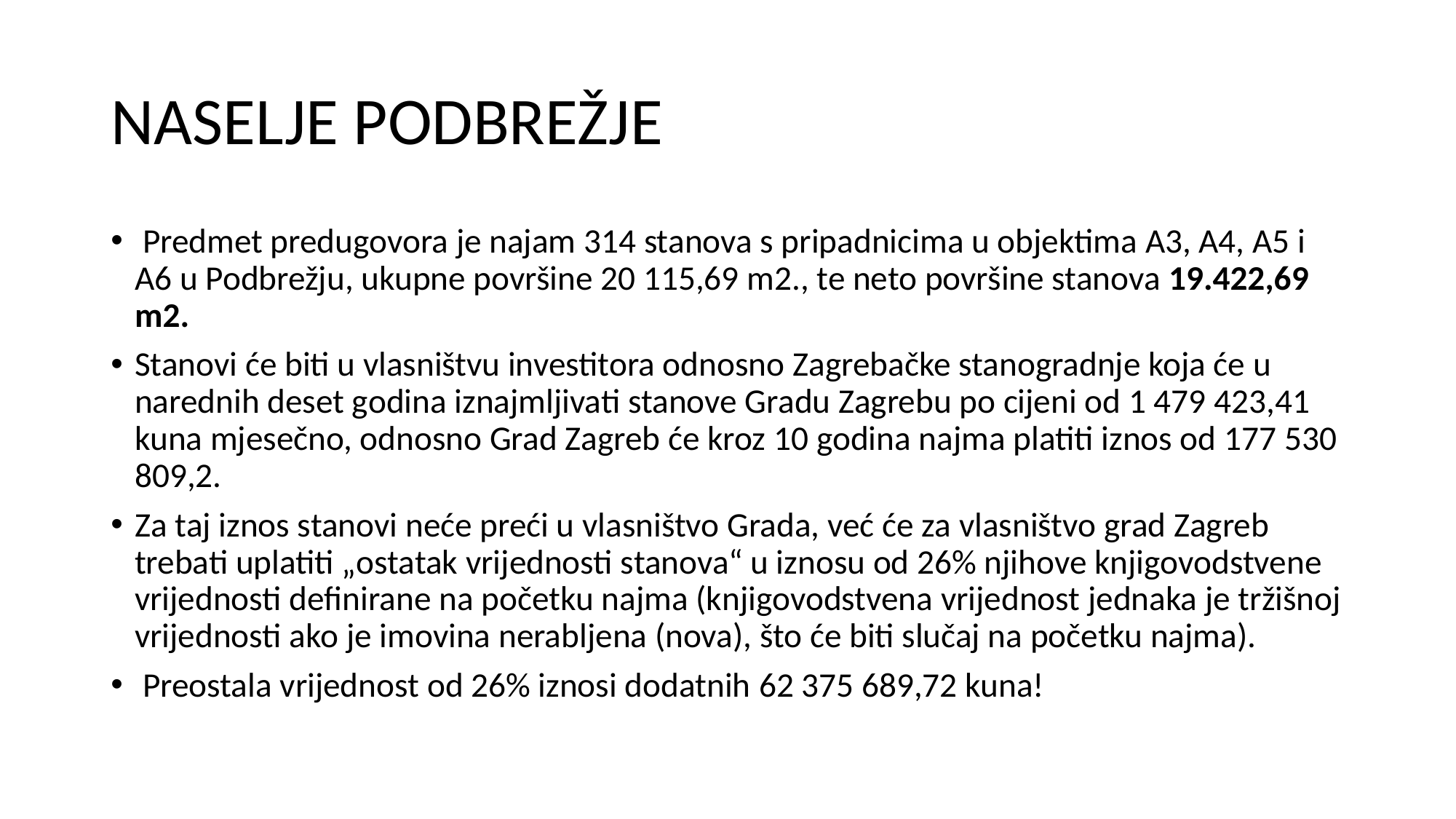

# NASELJE PODBREŽJE
 Predmet predugovora je najam 314 stanova s pripadnicima u objektima A3, A4, A5 i A6 u Podbrežju, ukupne površine 20 115,69 m2., te neto površine stanova 19.422,69 m2.
Stanovi će biti u vlasništvu investitora odnosno Zagrebačke stanogradnje koja će u narednih deset godina iznajmljivati stanove Gradu Zagrebu po cijeni od 1 479 423,41 kuna mjesečno, odnosno Grad Zagreb će kroz 10 godina najma platiti iznos od 177 530 809,2.
Za taj iznos stanovi neće preći u vlasništvo Grada, već će za vlasništvo grad Zagreb trebati uplatiti „ostatak vrijednosti stanova“ u iznosu od 26% njihove knjigovodstvene vrijednosti definirane na početku najma (knjigovodstvena vrijednost jednaka je tržišnoj vrijednosti ako je imovina nerabljena (nova), što će biti slučaj na početku najma).
 Preostala vrijednost od 26% iznosi dodatnih 62 375 689,72 kuna!